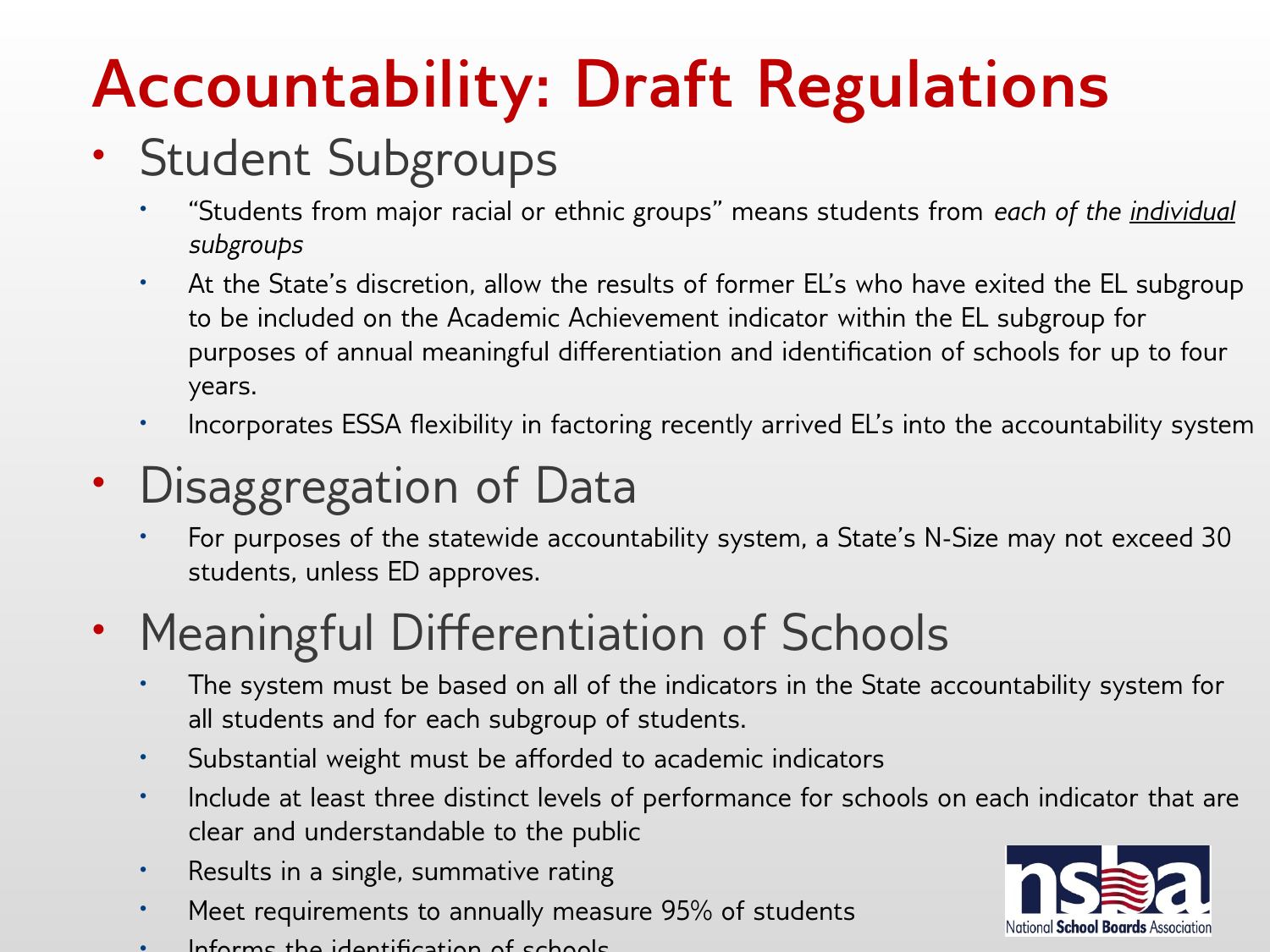

# Accountability: Draft Regulations
Student Subgroups
“Students from major racial or ethnic groups” means students from each of the individual subgroups
At the State’s discretion, allow the results of former EL’s who have exited the EL subgroup to be included on the Academic Achievement indicator within the EL subgroup for purposes of annual meaningful differentiation and identification of schools for up to four years.
Incorporates ESSA flexibility in factoring recently arrived EL’s into the accountability system
Disaggregation of Data
For purposes of the statewide accountability system, a State’s N-Size may not exceed 30 students, unless ED approves.
Meaningful Differentiation of Schools
The system must be based on all of the indicators in the State accountability system for all students and for each subgroup of students.
Substantial weight must be afforded to academic indicators
Include at least three distinct levels of performance for schools on each indicator that are clear and understandable to the public
Results in a single, summative rating
Meet requirements to annually measure 95% of students
Informs the identification of schools